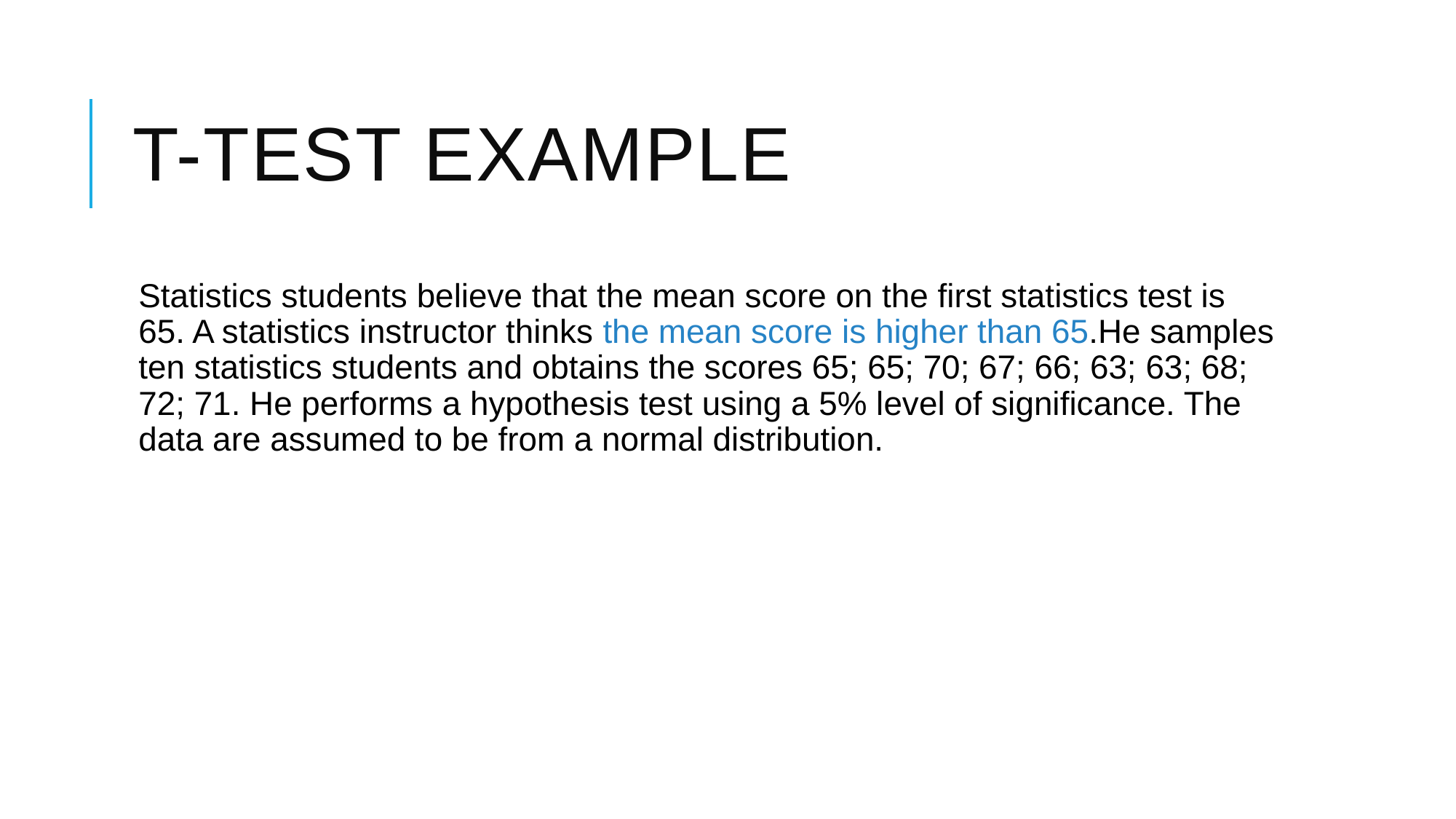

# T-Test Example
Statistics students believe that the mean score on the first statistics test is 65. A statistics instructor thinks the mean score is higher than 65.He samples ten statistics students and obtains the scores 65; 65; 70; 67; 66; 63; 63; 68; 72; 71. He performs a hypothesis test using a 5% level of significance. The data are assumed to be from a normal distribution.